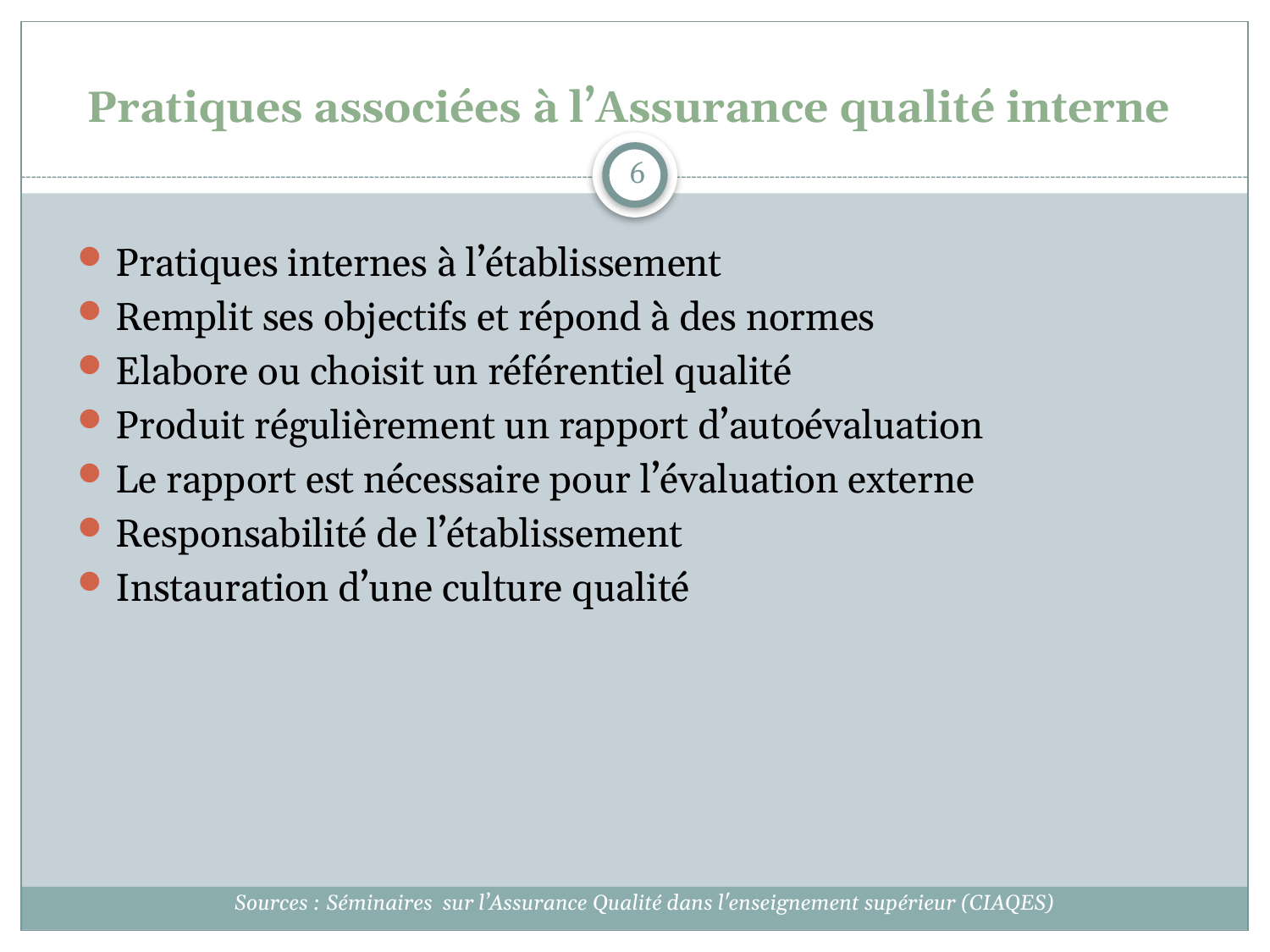

# Pratiques associées à l’Assurance qualité interne
6

Pratiques internes à l’établissement
Remplit ses objectifs et répond à des normes
Elabore ou choisit un référentiel qualité
Produit régulièrement un rapport d’autoévaluation
Le rapport est nécessaire pour l’évaluation externe
Responsabilité de l’établissement
Instauration d’une culture qualité

Sources : Séminaires  sur l’Assurance Qualité dans l'enseignement supérieur (CIAQES)